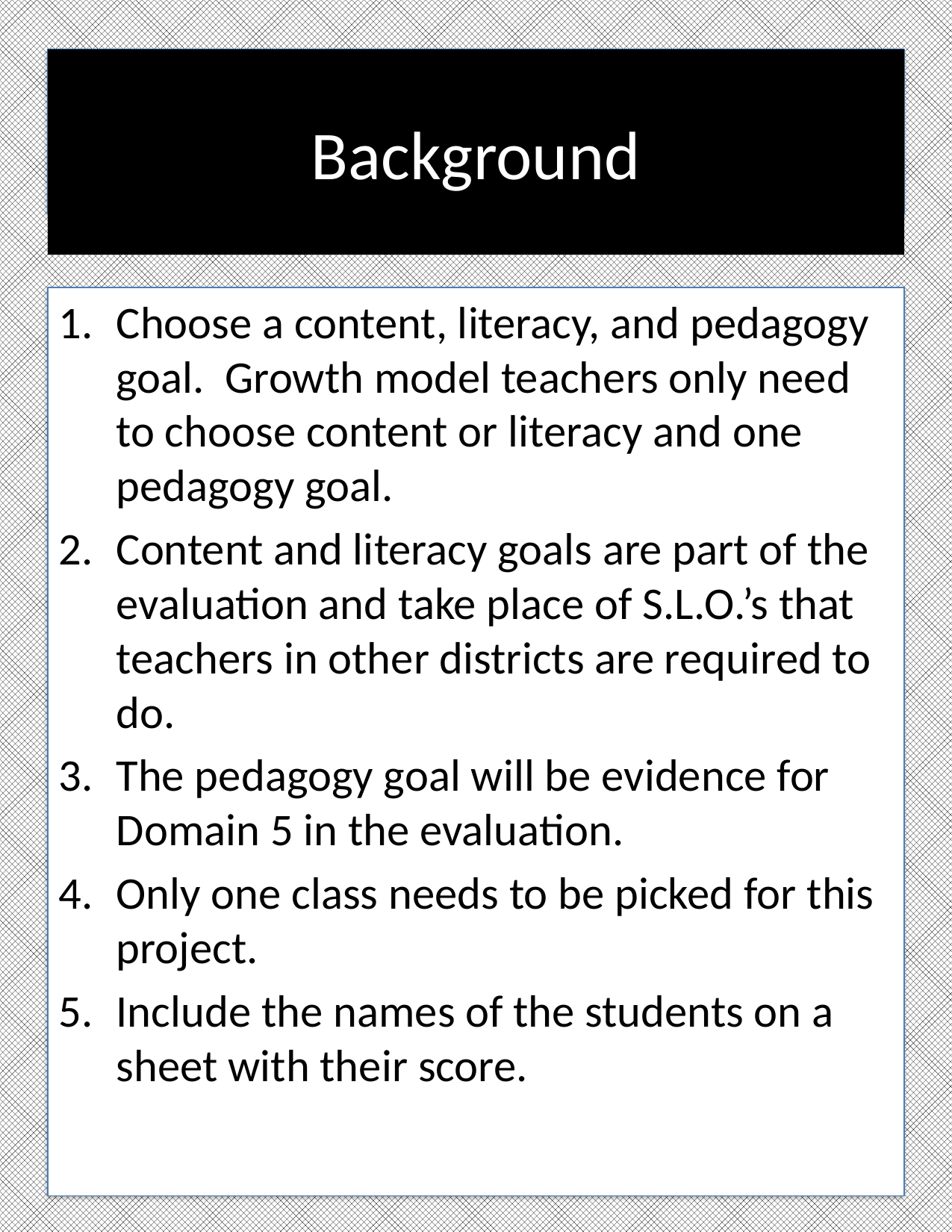

# Background

Choose a content, literacy, and pedagogy goal.  Growth model teachers only need to choose content or literacy and one pedagogy goal.
Content and literacy goals are part of the evaluation and take place of S.L.O.’s that teachers in other districts are required to do.
The pedagogy goal will be evidence for Domain 5 in the evaluation.
Only one class needs to be picked for this project.
Include the names of the students on a sheet with their score.